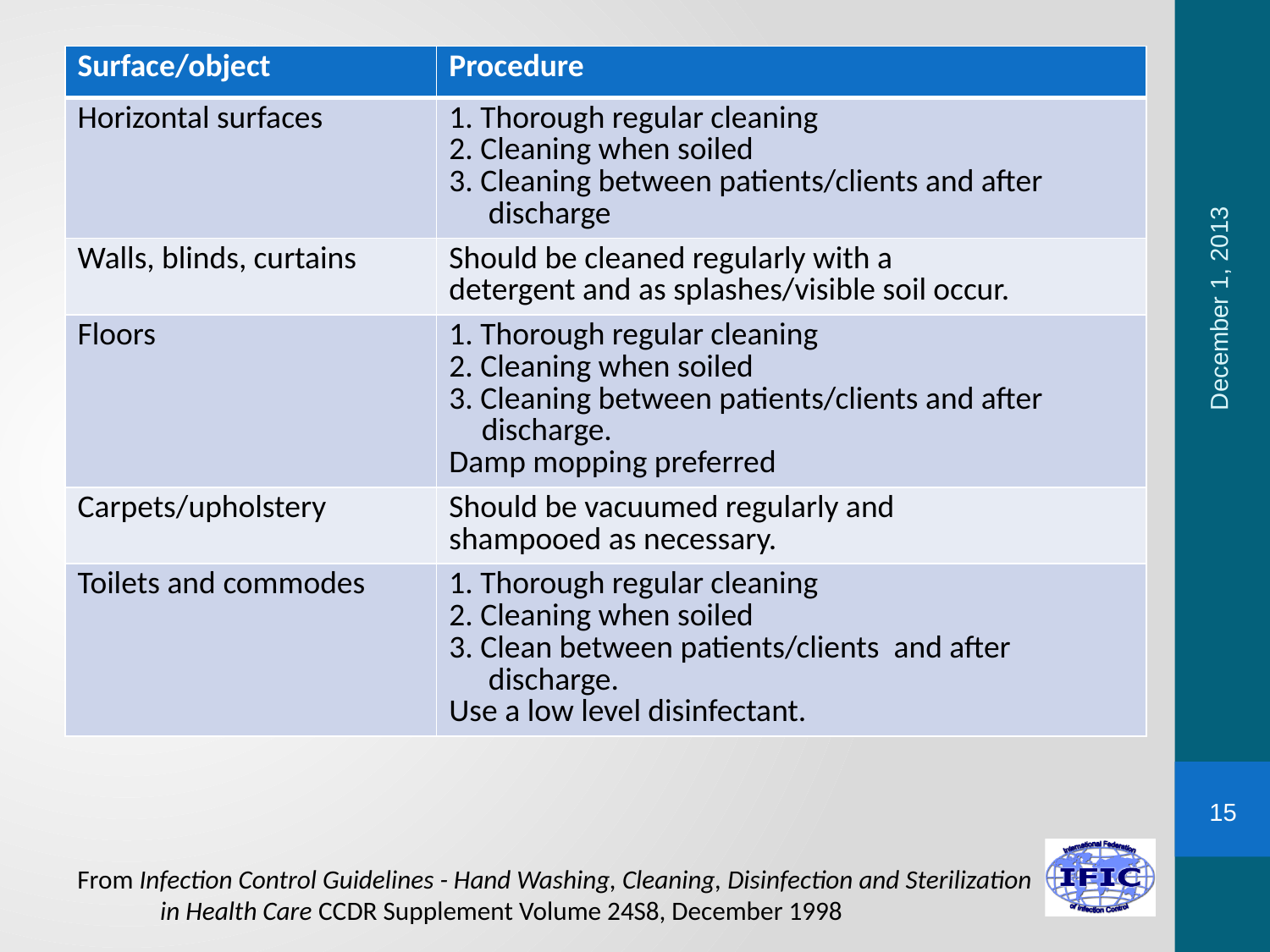

| Surface/object | Procedure |
| --- | --- |
| Horizontal surfaces | 1. Thorough regular cleaning 2. Cleaning when soiled 3. Cleaning between patients/clients and after discharge |
| Walls, blinds, curtains | Should be cleaned regularly with a detergent and as splashes/visible soil occur. |
| Floors | 1. Thorough regular cleaning 2. Cleaning when soiled 3. Cleaning between patients/clients and after discharge. Damp mopping preferred |
| Carpets/upholstery | Should be vacuumed regularly and shampooed as necessary. |
| Toilets and commodes | 1. Thorough regular cleaning 2. Cleaning when soiled 3. Clean between patients/clients and after discharge. Use a low level disinfectant. |
December 1, 2013
15
From Infection Control Guidelines - Hand Washing, Cleaning, Disinfection and Sterilization                  in Health Care CCDR Supplement Volume 24S8, December 1998